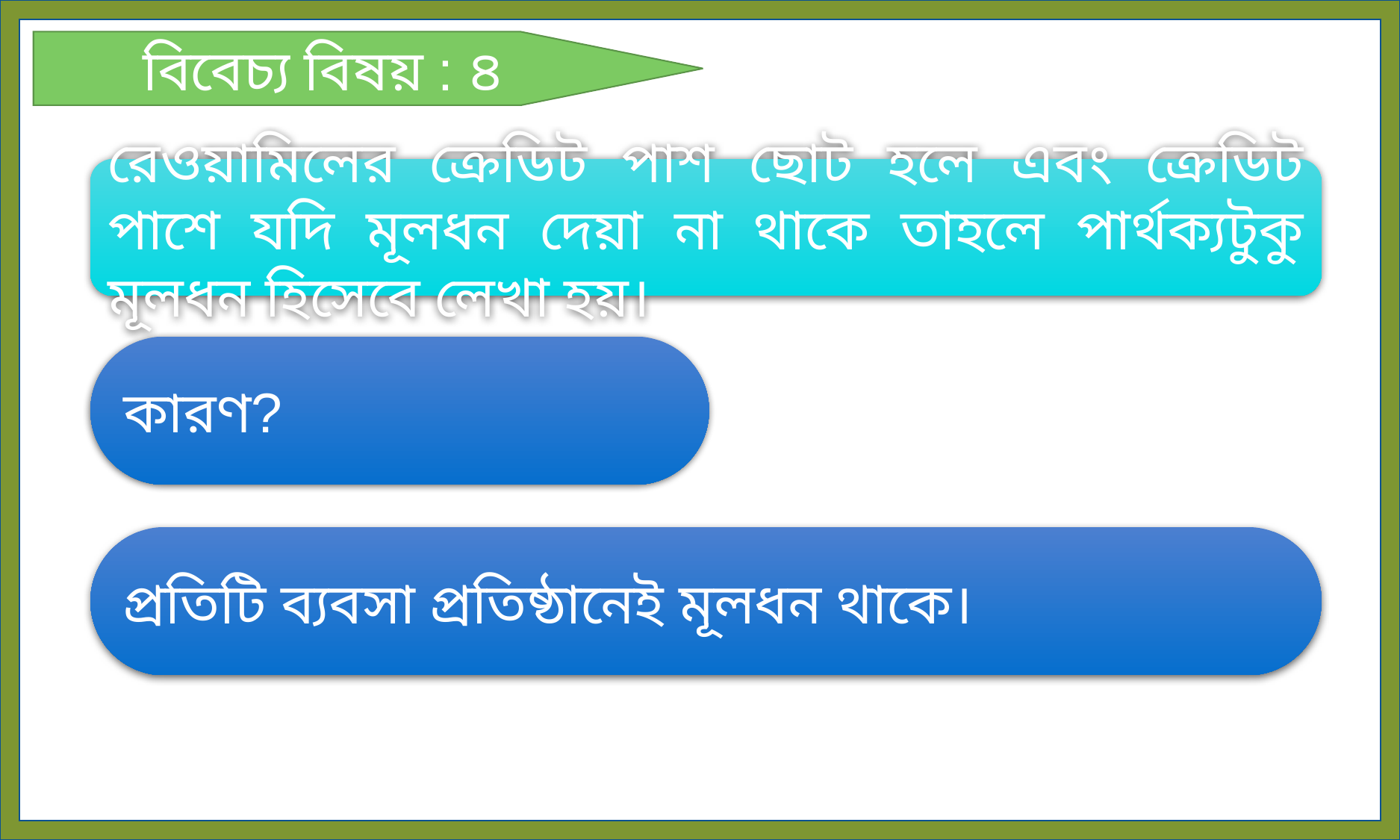

বিবেচ্য বিষয় : ৪
রেওয়ামিলের ক্রেডিট পাশ ছোট হলে এবং ক্রেডিট পাশে যদি মূলধন দেয়া না থাকে তাহলে পার্থক্যটুকু মূলধন হিসেবে লেখা হয়।
কারণ?
প্রতিটি ব্যবসা প্রতিষ্ঠানেই মূলধন থাকে।